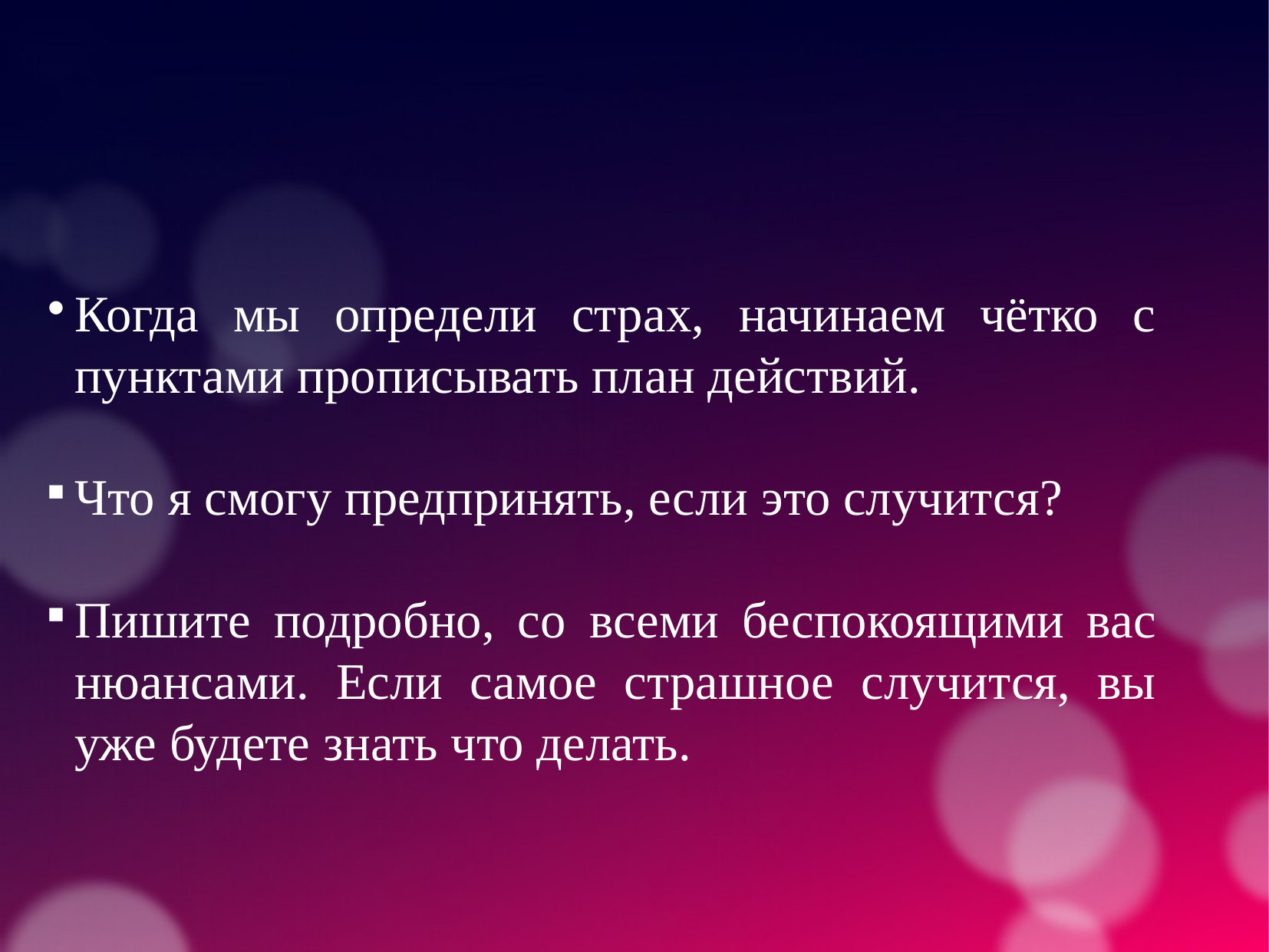

Когда мы определи страх, начинаем чётко с пунктами прописывать план действий.

Что я смогу предпринять, если это случится?

Пишите подробно, со всеми беспокоящими вас нюансами. Если самое страшное случится, вы уже будете знать что делать.